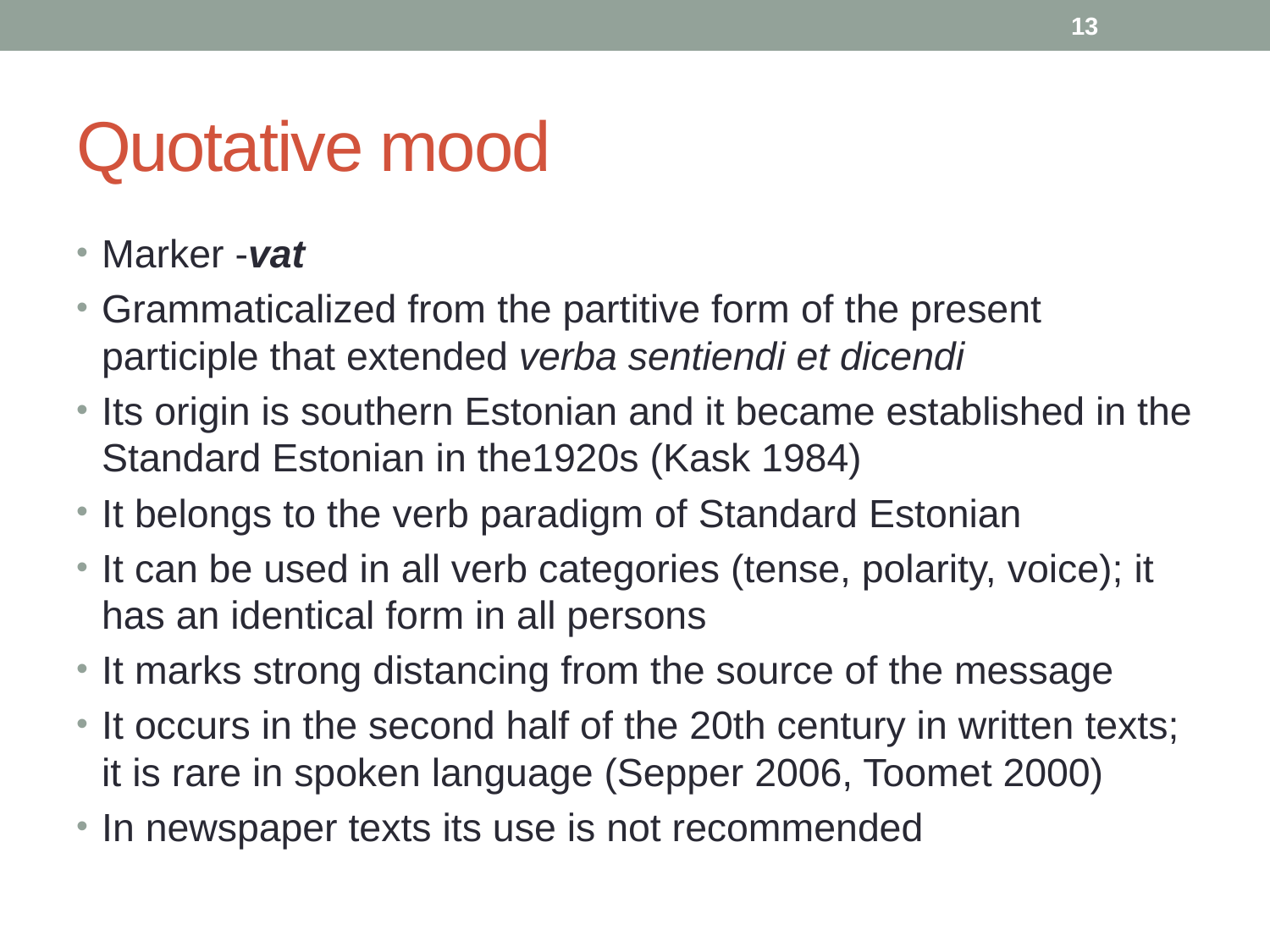

13
# Quotative mood
Marker -vat
Grammaticalized from the partitive form of the present participle that extended verba sentiendi et dicendi
Its origin is southern Estonian and it became established in the Standard Estonian in the1920s (Kask 1984)
It belongs to the verb paradigm of Standard Estonian
It can be used in all verb categories (tense, polarity, voice); it has an identical form in all persons
It marks strong distancing from the source of the message
It occurs in the second half of the 20th century in written texts; it is rare in spoken language (Sepper 2006, Toomet 2000)
In newspaper texts its use is not recommended